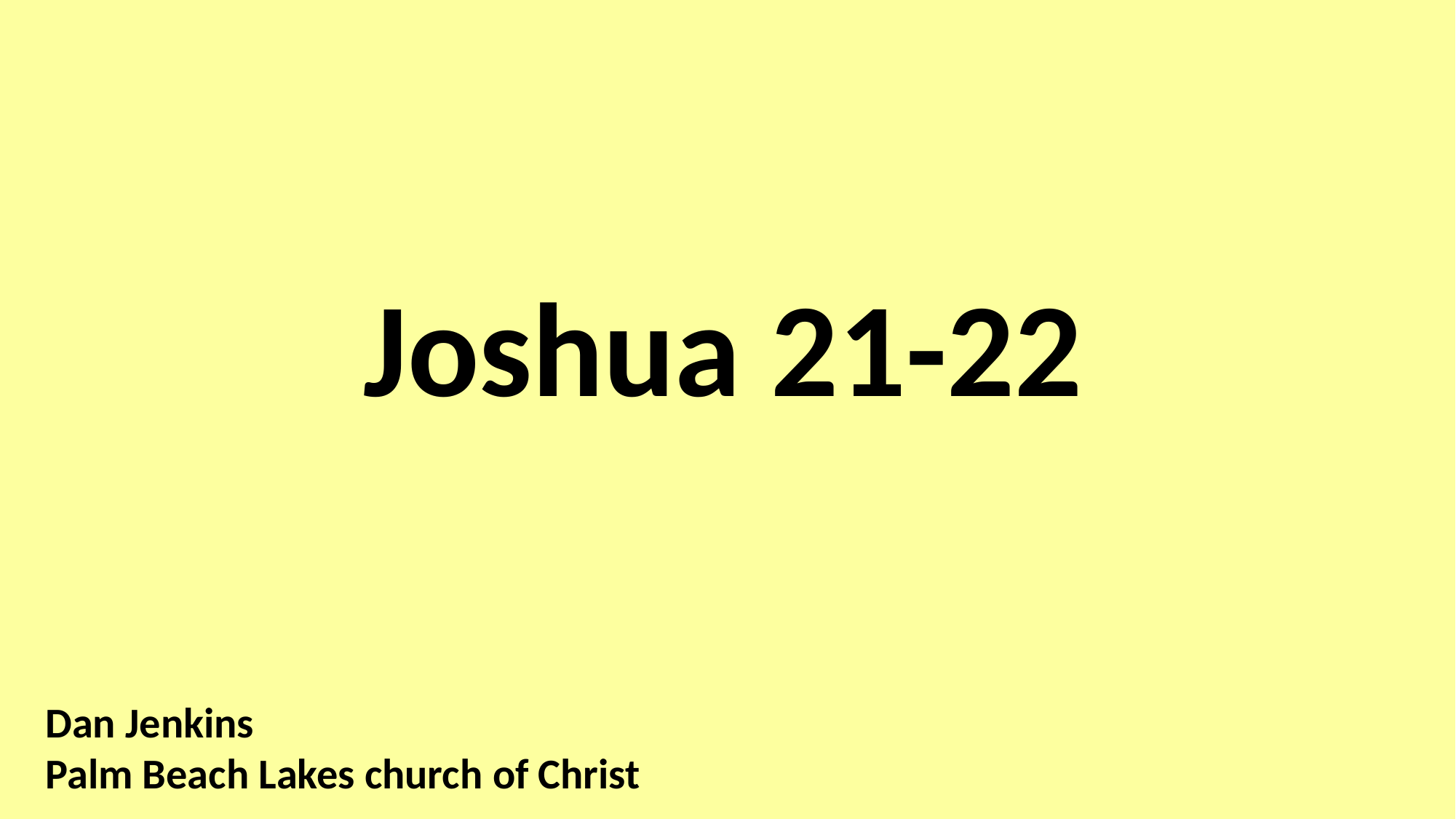

Joshua 21-22
Dan Jenkins
Palm Beach Lakes church of Christ